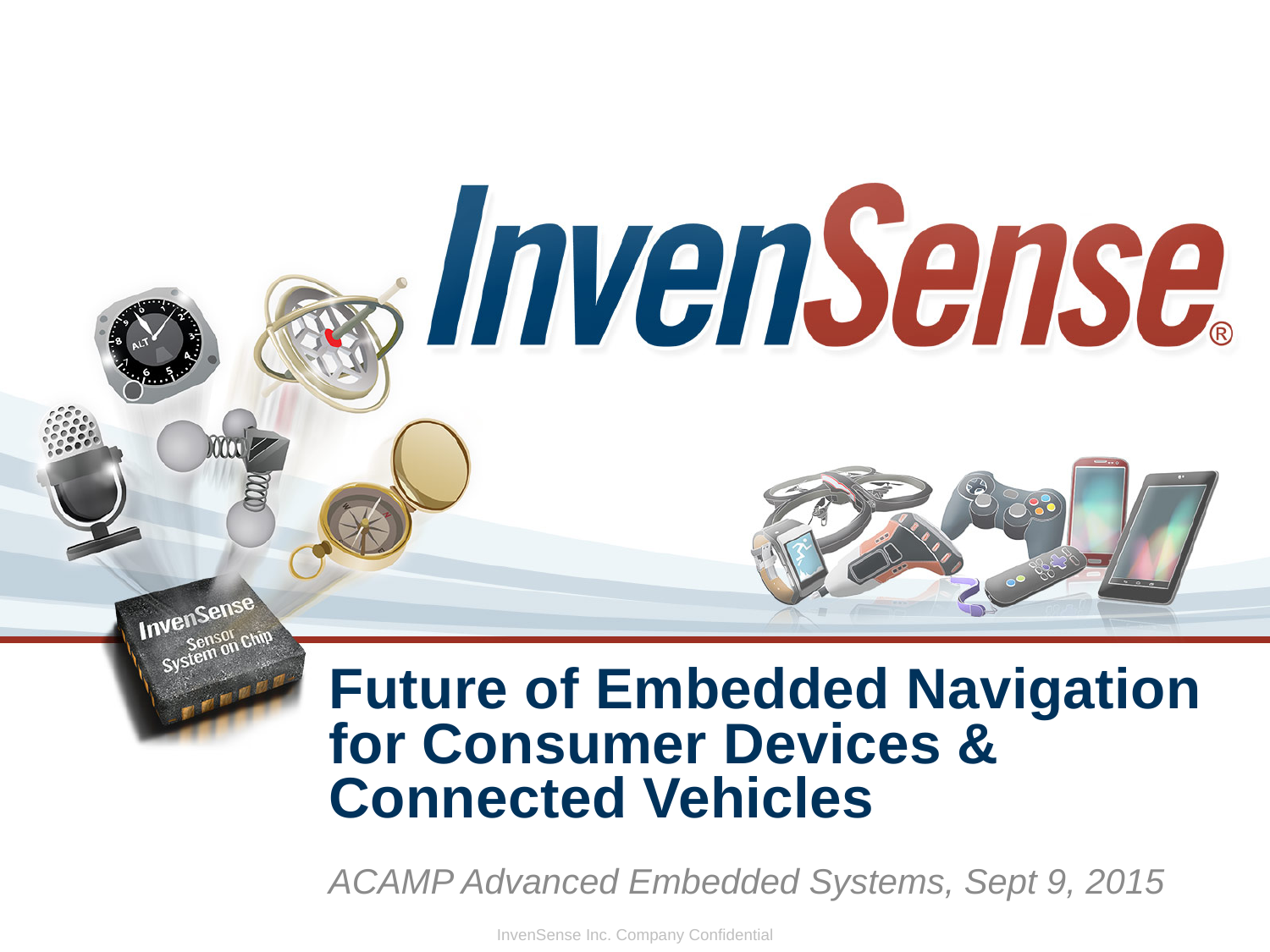

# Future of Embedded Navigation for Consumer Devices & Connected Vehicles
ACAMP Advanced Embedded Systems, Sept 9, 2015